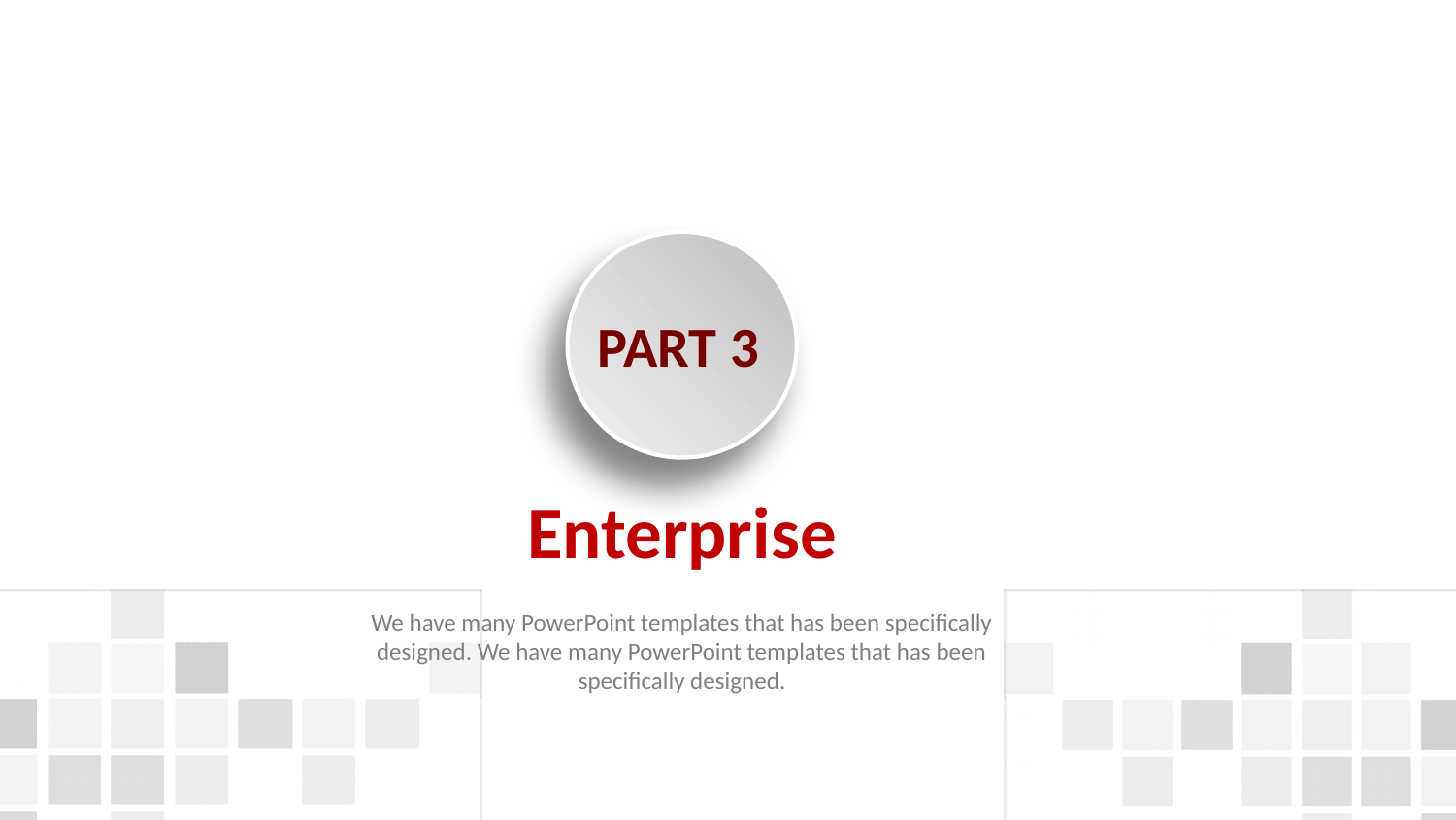

PART 3
Enterprise
We have many PowerPoint templates that has been specifically designed. We have many PowerPoint templates that has been specifically designed.